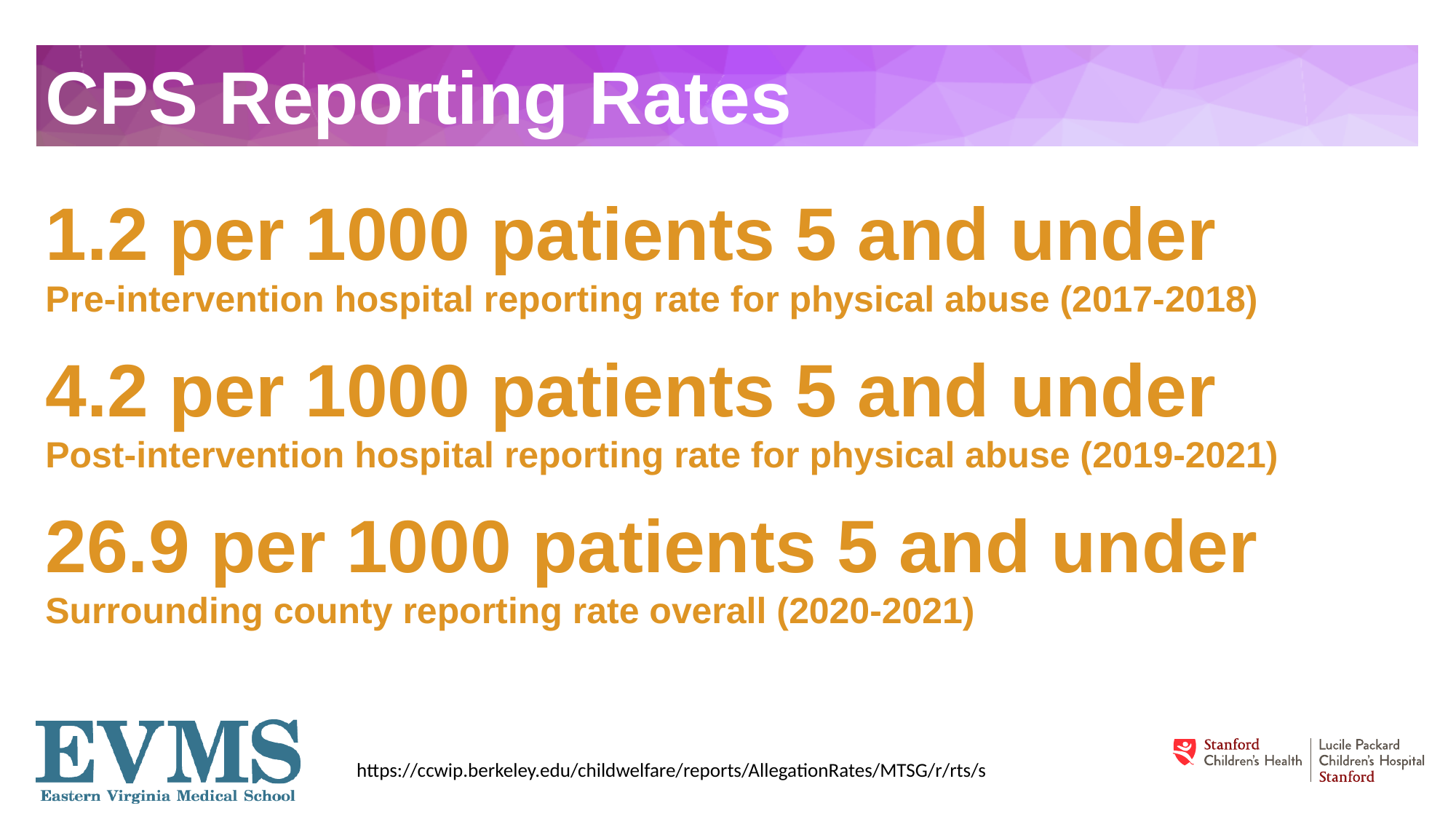

# CPS Reporting Rates
1.2 per 1000 patients 5 and under
Pre-intervention hospital reporting rate for physical abuse (2017-2018)
4.2 per 1000 patients 5 and under
Post-intervention hospital reporting rate for physical abuse (2019-2021)
26.9 per 1000 patients 5 and under
Surrounding county reporting rate overall (2020-2021)
https://ccwip.berkeley.edu/childwelfare/reports/AllegationRates/MTSG/r/rts/s